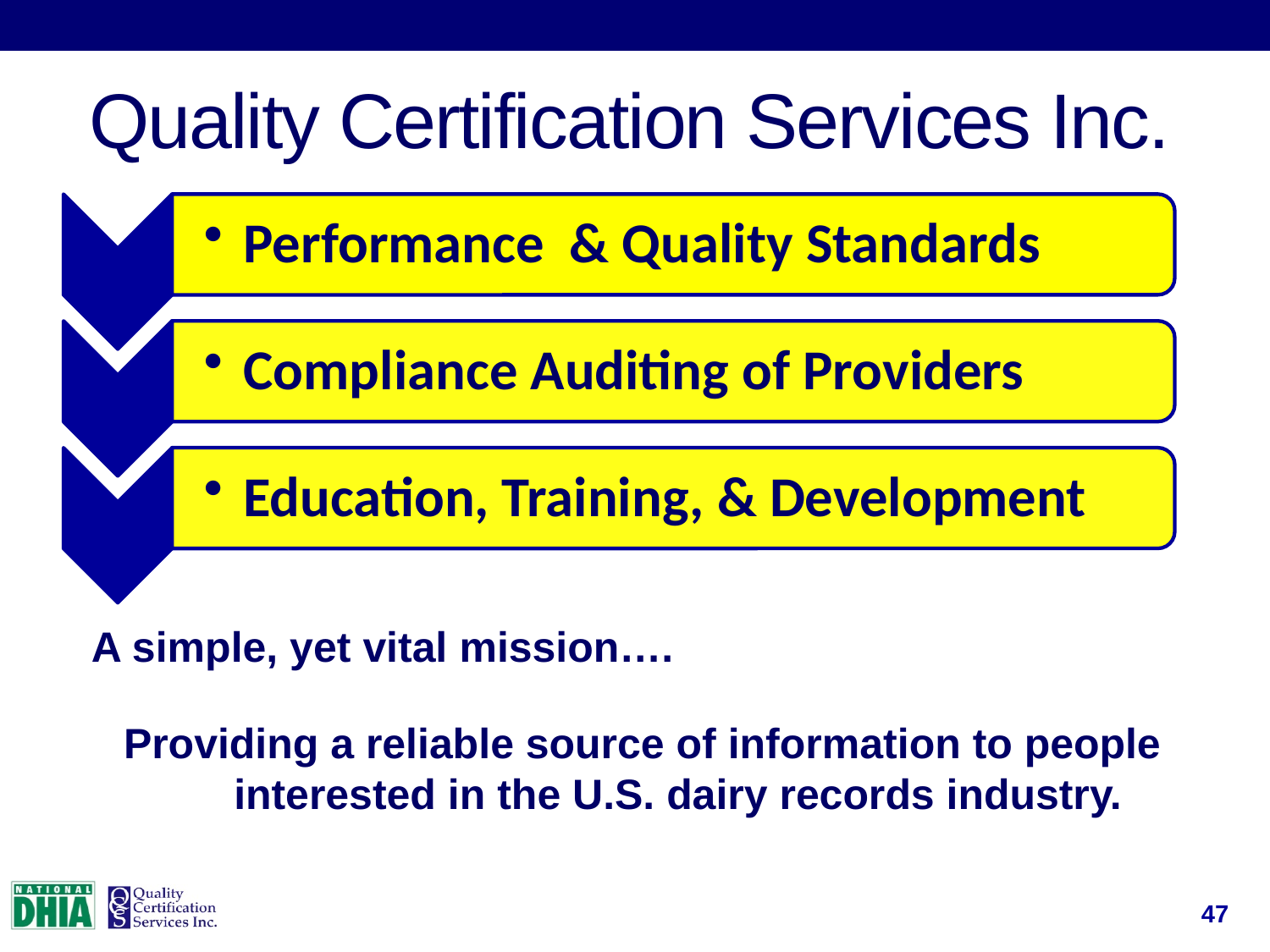

# Quality Certification Services Inc.

Performance  & Quality Standards

Compliance Auditing of Providers

Education, Training, & Development
A simple, yet vital mission….

Providing a reliable source of information to people interested in the U.S. dairy records industry.

47